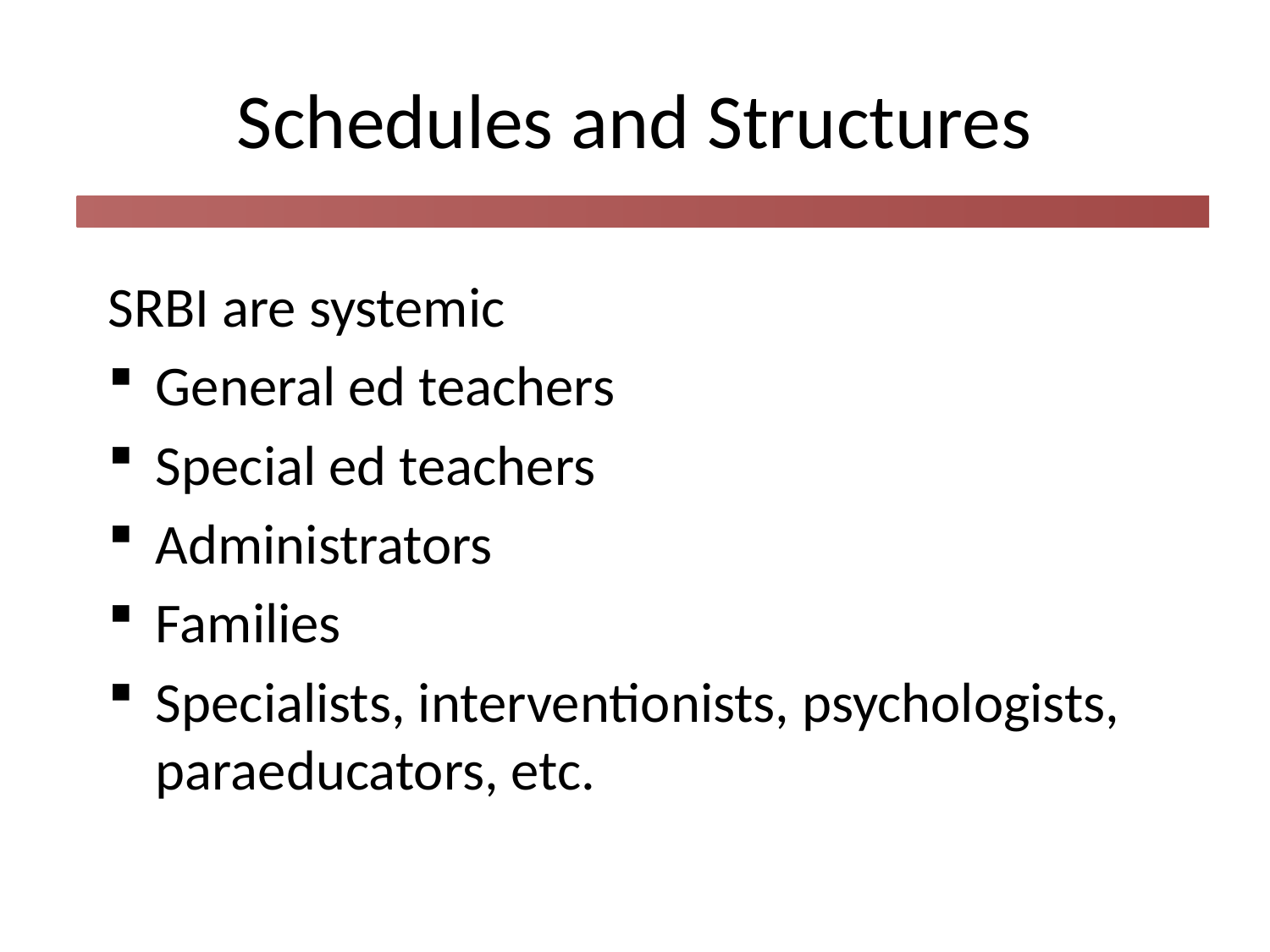

# Schedules and Structures

SRBI are systemic
General ed teachers
Special ed teachers
Administrators
Families
Specialists, interventionists, psychologists, paraeducators, etc.